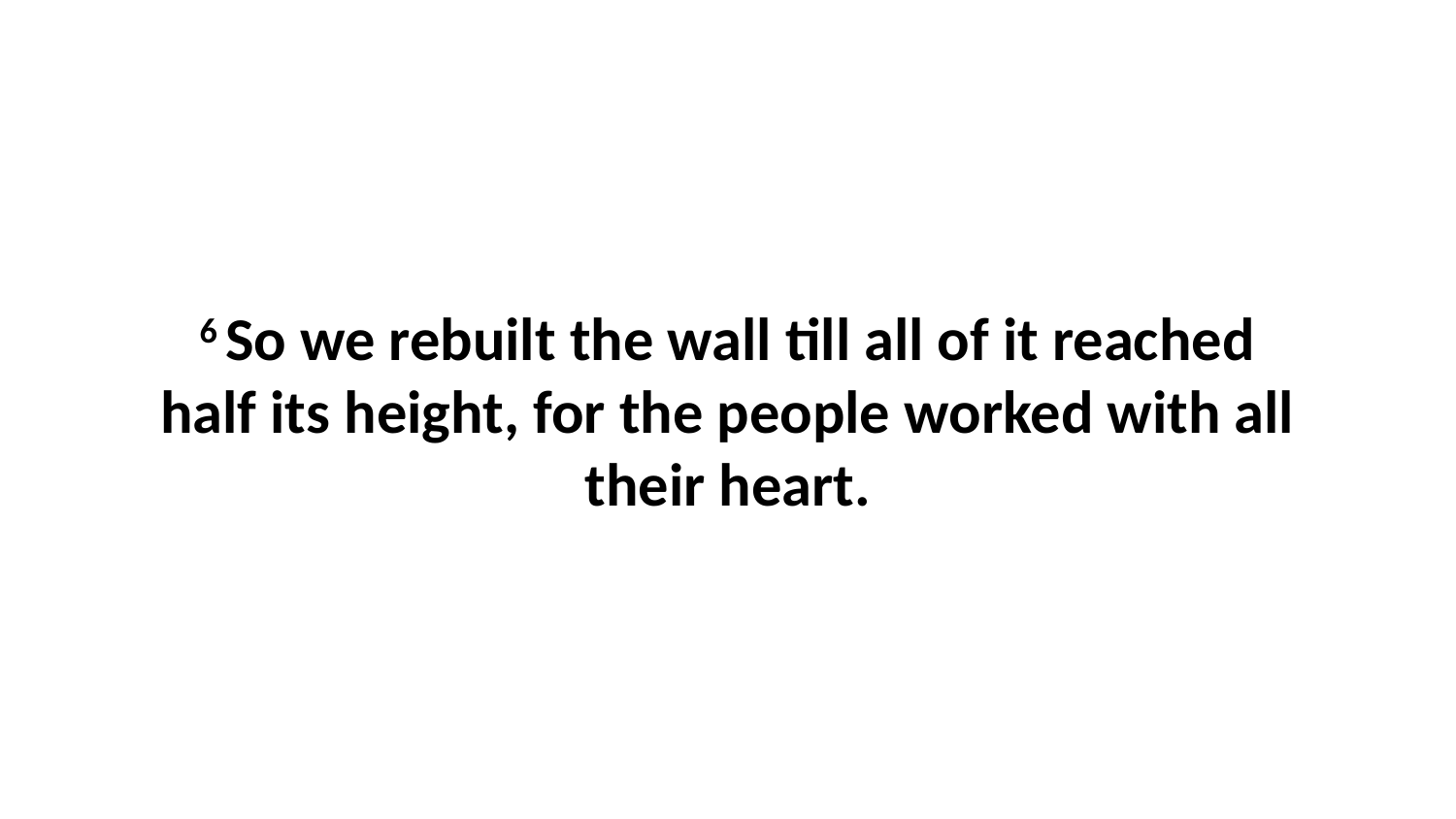

6 So we rebuilt the wall till all of it reached half its height, for the people worked with all their heart.